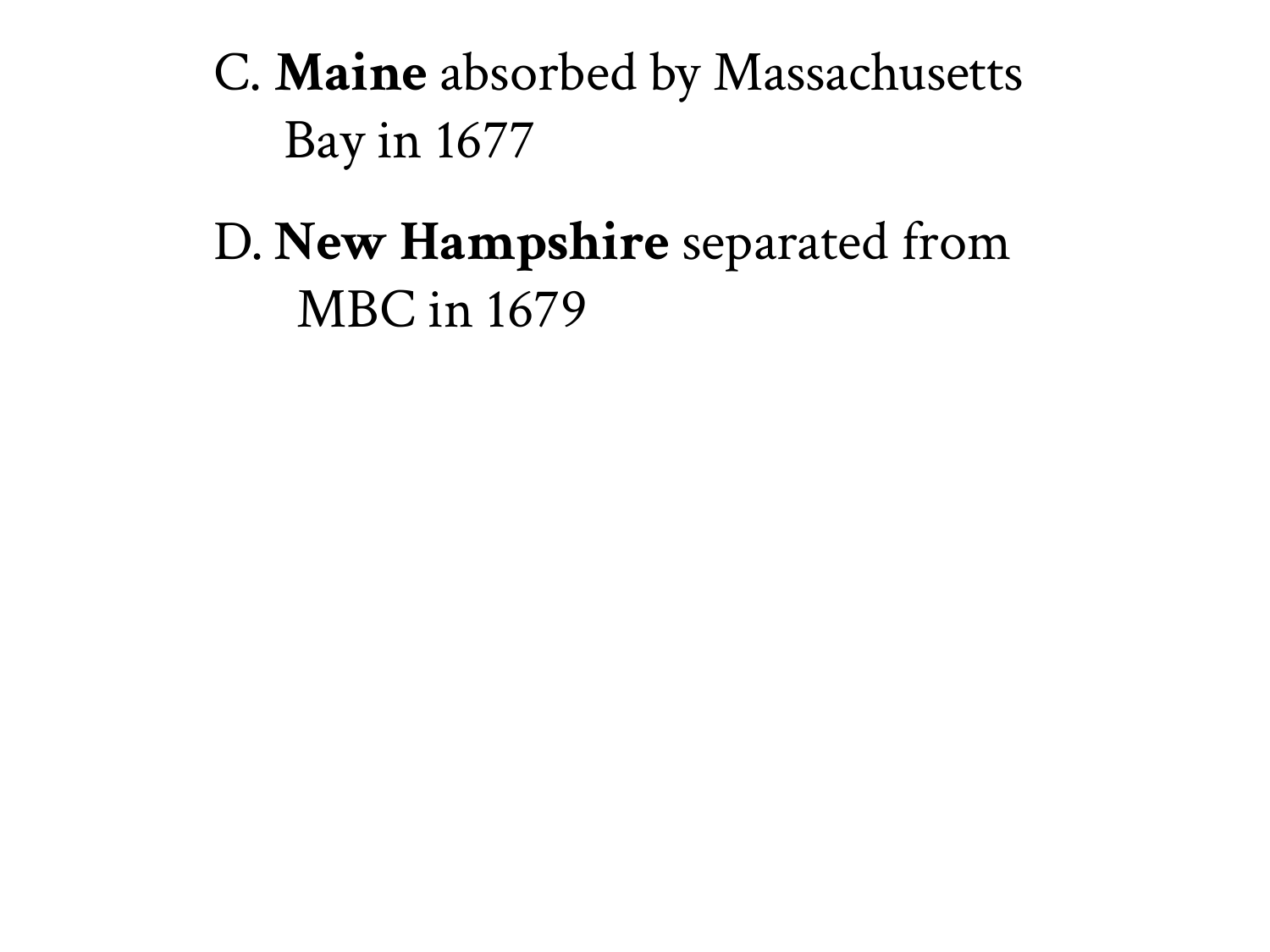

C. Maine absorbed by Massachusetts
Bay in 1677
D. New Hampshire separated from  MBC in 1679